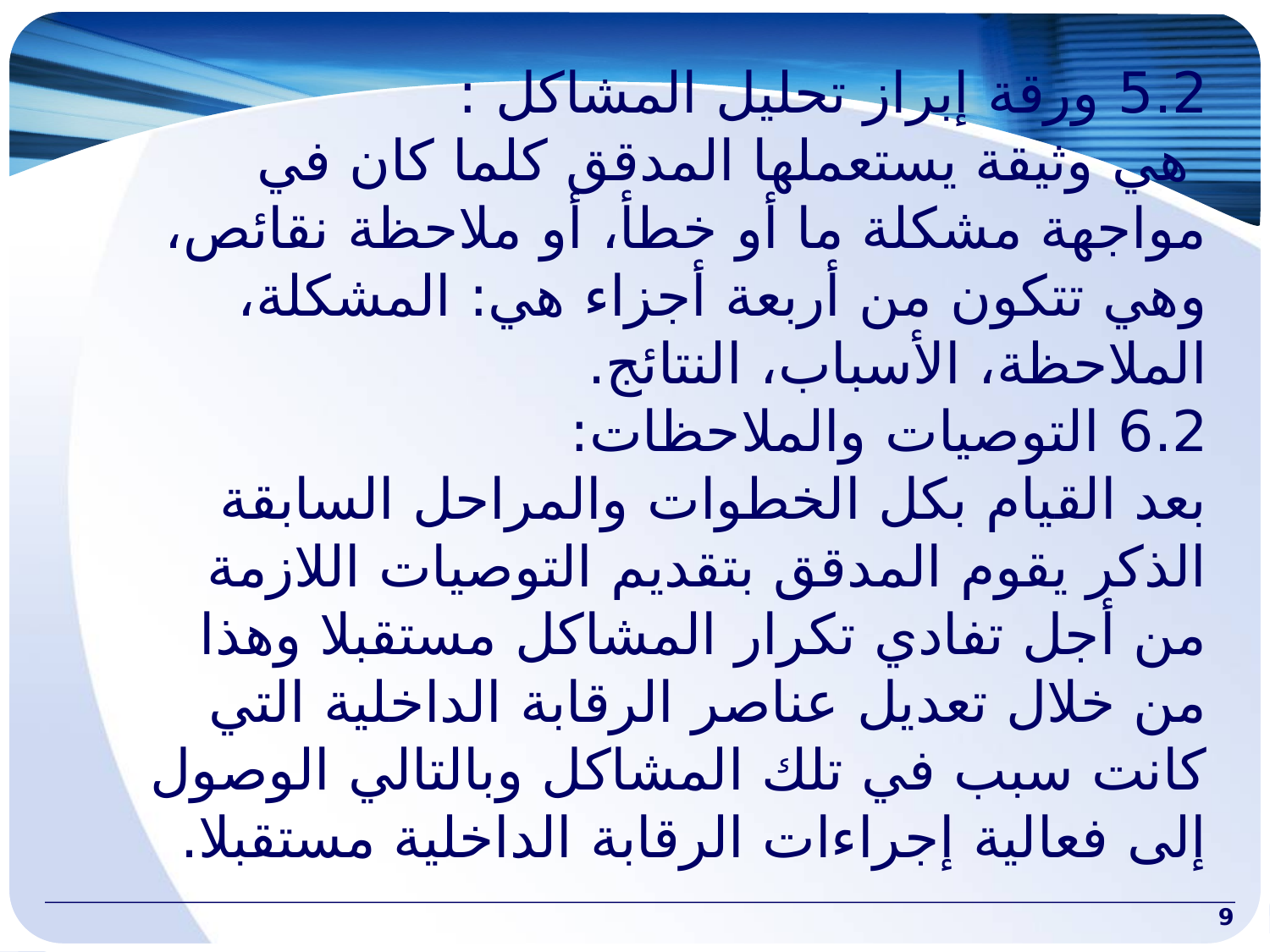

5.2 ورقة إبراز تحليل المشاكل :
 هي وثيقة يستعملها المدقق كلما كان في مواجهة مشكلة ما أو خطأ، أو ملاحظة نقائص، وهي تتكون من أربعة أجزاء هي: المشكلة، الملاحظة، الأسباب، النتائج.
6.2 التوصيات والملاحظات:
بعد القيام بكل الخطوات والمراحل السابقة الذكر يقوم المدقق بتقديم التوصيات اللازمة من أجل تفادي تكرار المشاكل مستقبلا وهذا من خلال تعديل عناصر الرقابة الداخلية التي كانت سبب في تلك المشاكل وبالتالي الوصول إلى فعالية إجراءات الرقابة الداخلية مستقبلا.

9